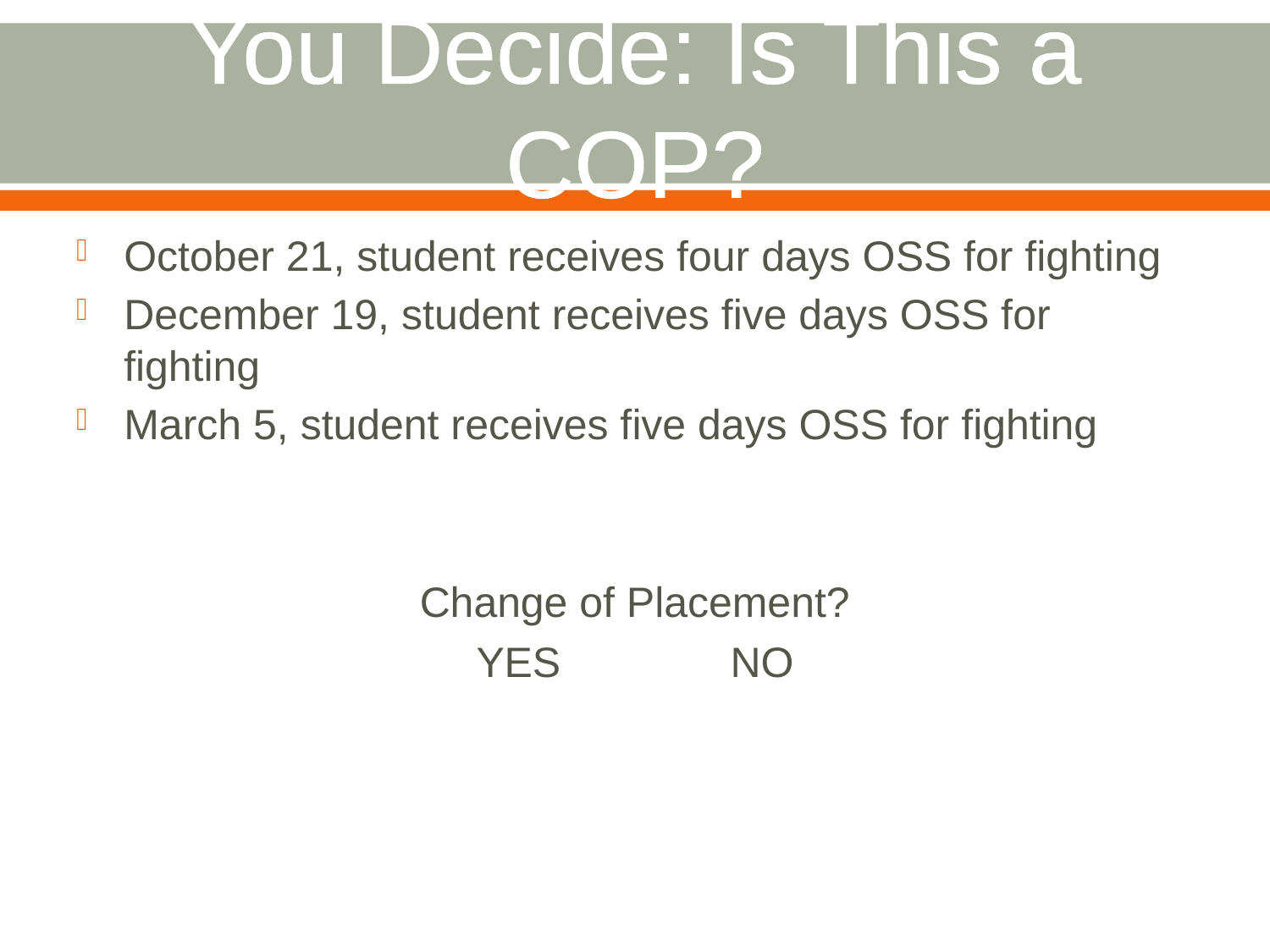

# You Decide: Is This a COP?
October 21, student receives four days OSS for fighting
December 19, student receives five days OSS for fighting
March 5, student receives five days OSS for fighting

Change of Placement?
YES		NO